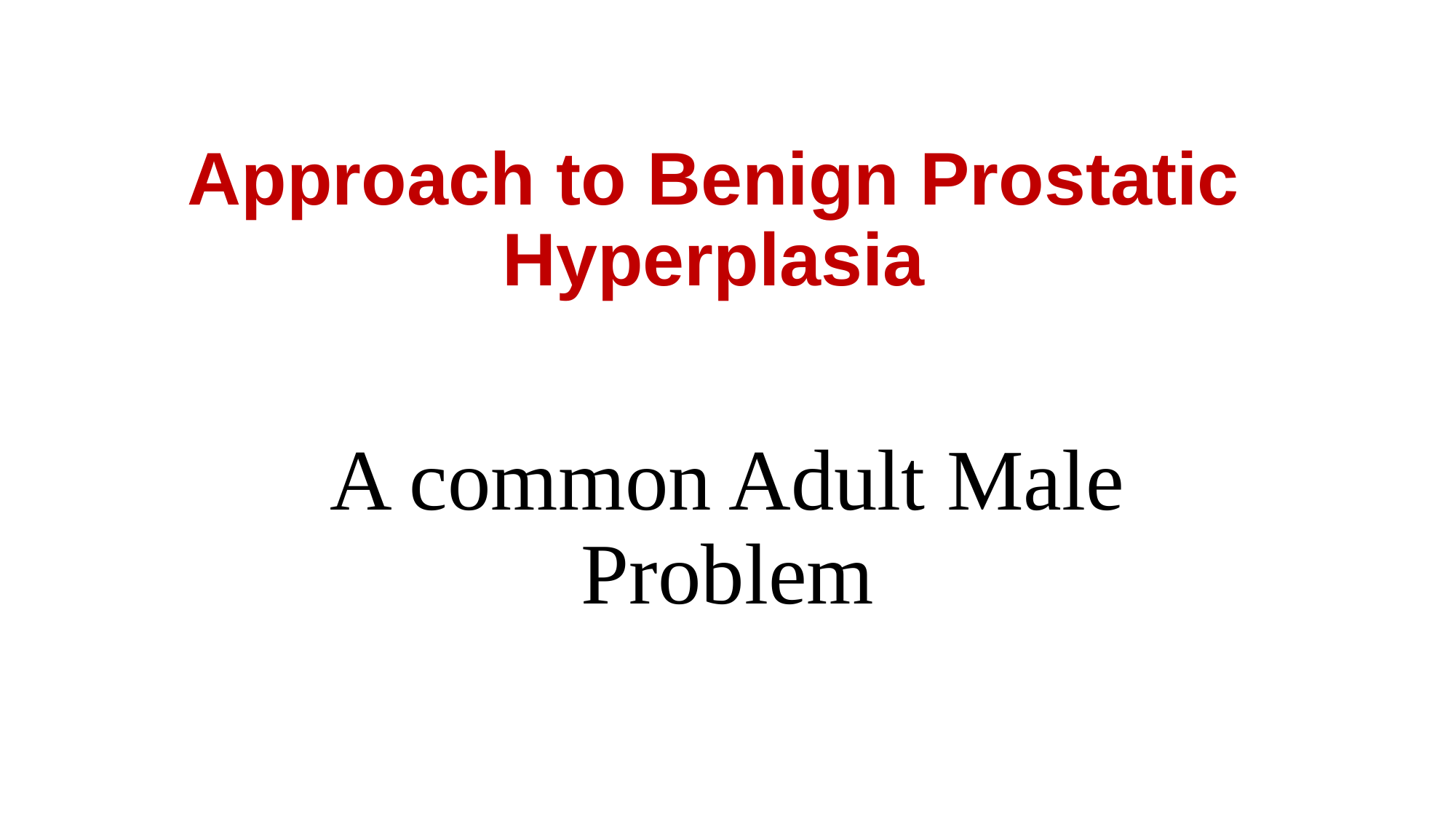

# Approach to Benign Prostatic Hyperplasia
A common Adult Male Problem